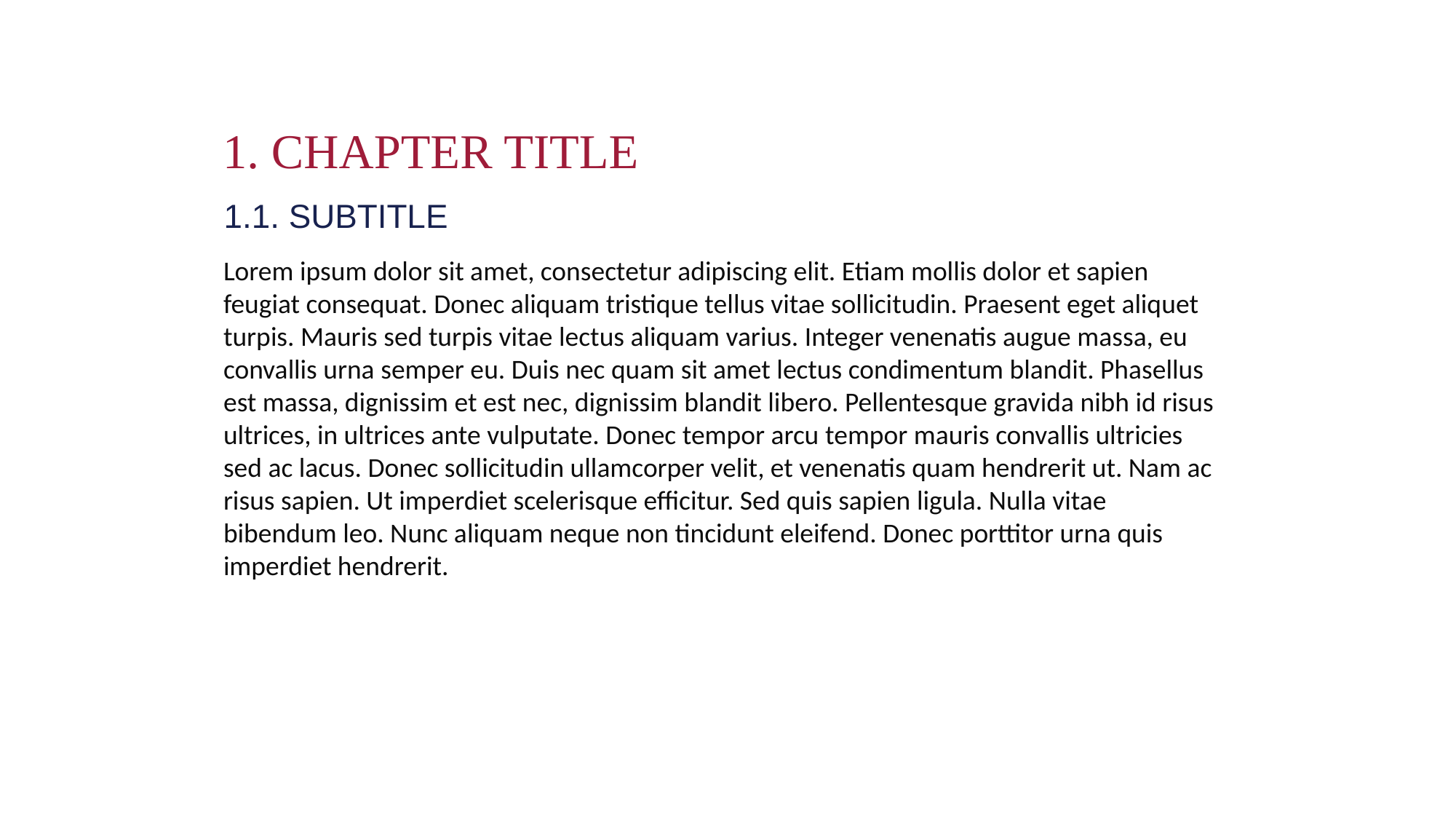

1. Chapter Title
1.1. Subtitle
Lorem ipsum dolor sit amet, consectetur adipiscing elit. Etiam mollis dolor et sapien feugiat consequat. Donec aliquam tristique tellus vitae sollicitudin. Praesent eget aliquet turpis. Mauris sed turpis vitae lectus aliquam varius. Integer venenatis augue massa, eu convallis urna semper eu. Duis nec quam sit amet lectus condimentum blandit. Phasellus est massa, dignissim et est nec, dignissim blandit libero. Pellentesque gravida nibh id risus ultrices, in ultrices ante vulputate. Donec tempor arcu tempor mauris convallis ultricies sed ac lacus. Donec sollicitudin ullamcorper velit, et venenatis quam hendrerit ut. Nam ac risus sapien. Ut imperdiet scelerisque efficitur. Sed quis sapien ligula. Nulla vitae bibendum leo. Nunc aliquam neque non tincidunt eleifend. Donec porttitor urna quis imperdiet hendrerit.